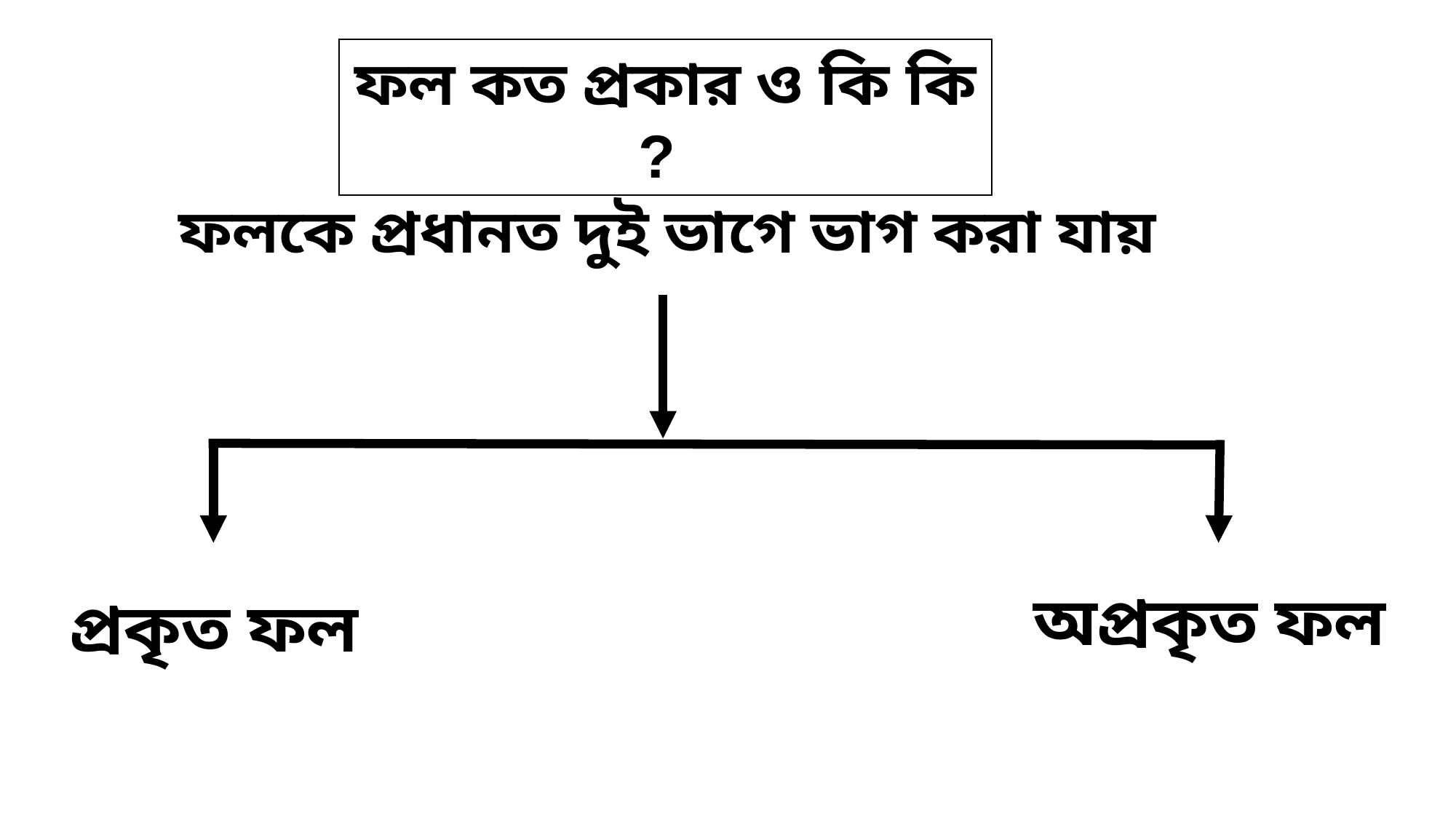

ফল কত প্রকার ও কি কি ?
ফলকে প্রধানত দুই ভাগে ভাগ করা যায়
অপ্রকৃত ফল
প্রকৃত ফল